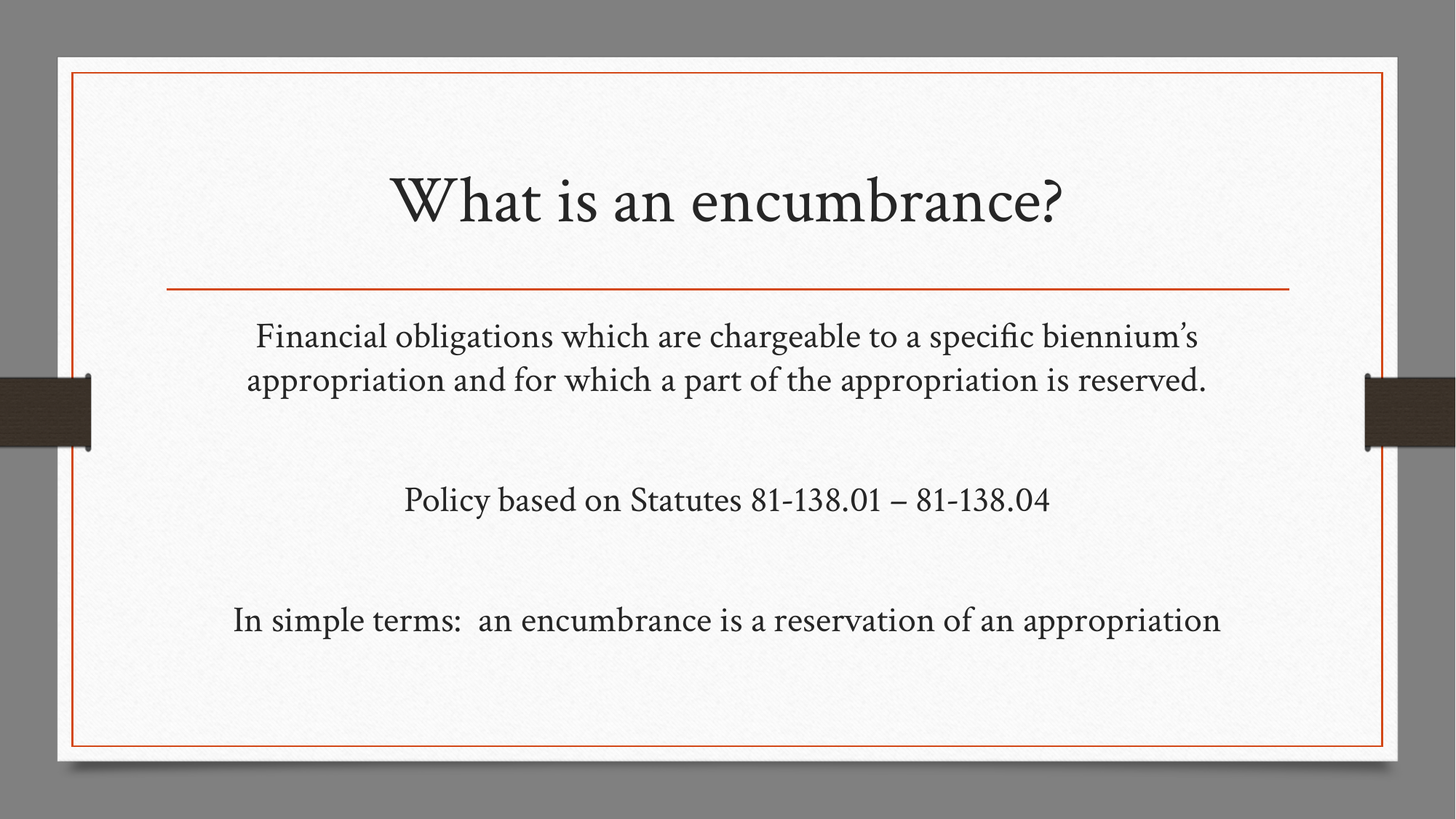

# What is an encumbrance?
Financial obligations which are chargeable to a specific biennium’s appropriation and for which a part of the appropriation is reserved.

Policy based on Statutes 81-138.01 – 81-138.04

In simple terms:  an encumbrance is a reservation of an appropriation